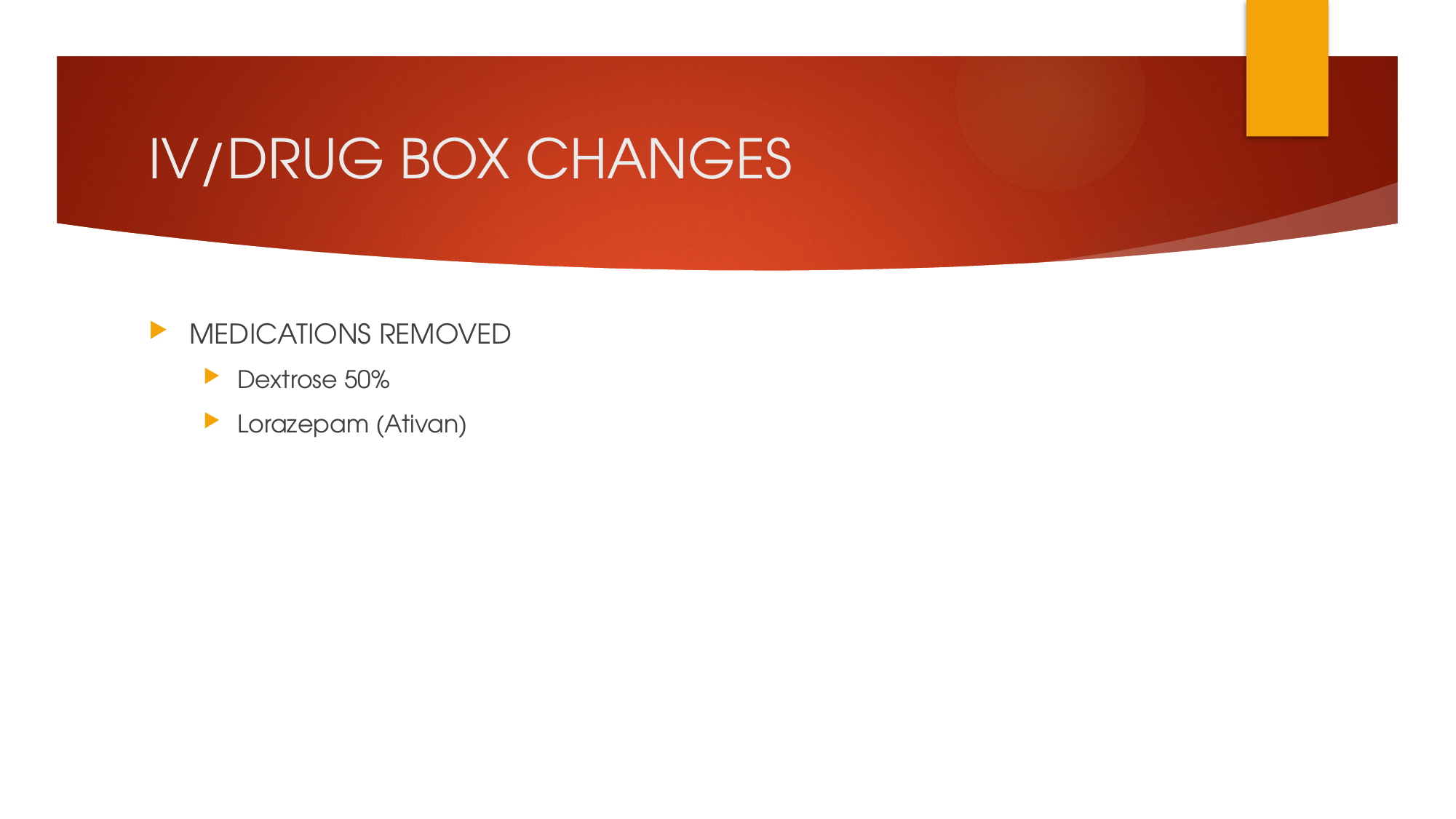

# IV/DRUG BOX CHANGES
MEDICATIONS REMOVED
Dextrose 50%
Lorazepam (Ativan)